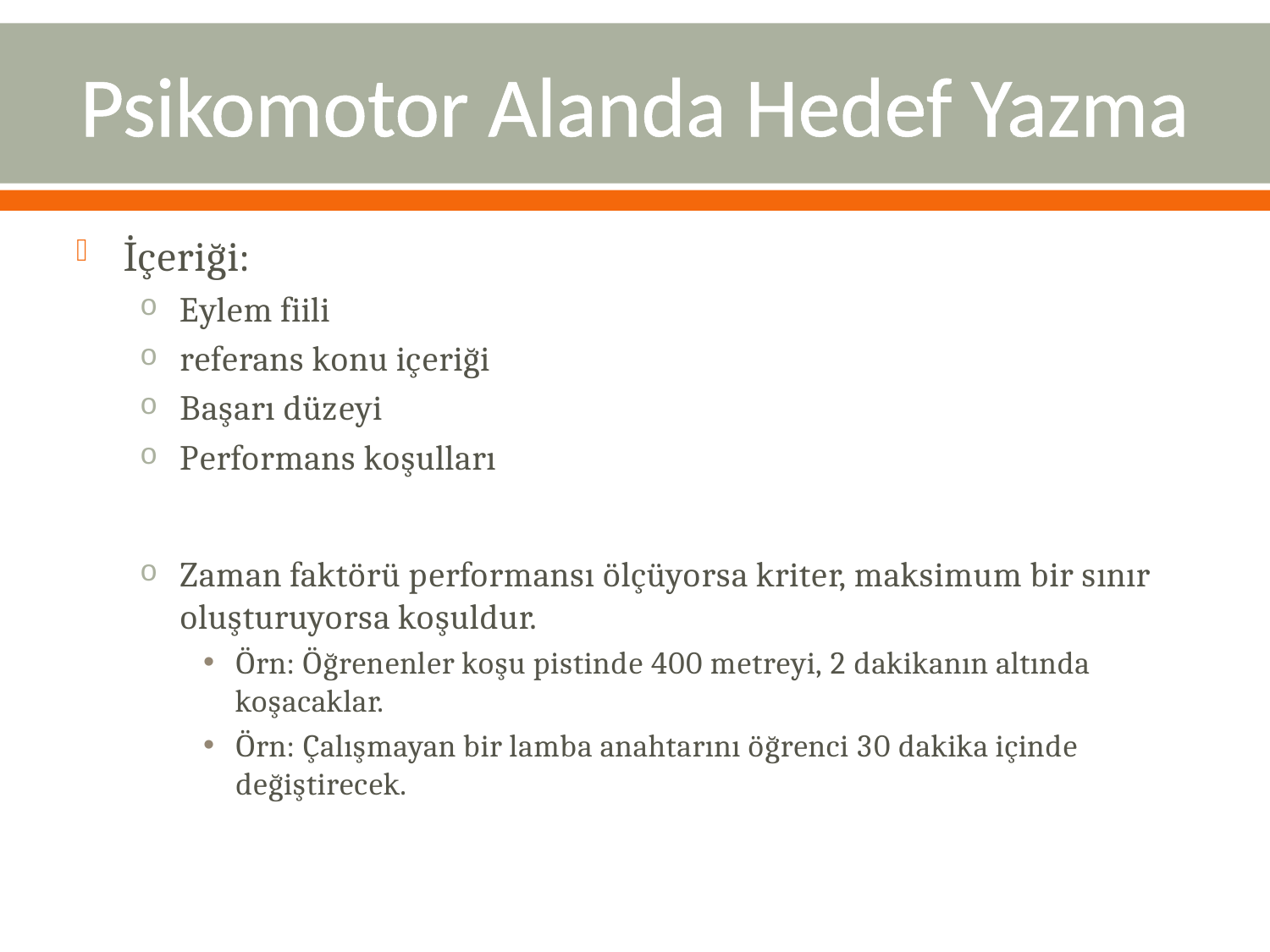

# Psikomotor Alanda Hedef Yazma
İçeriği:
Eylem fiili
referans konu içeriği
Başarı düzeyi
Performans koşulları

Zaman faktörü performansı ölçüyorsa kriter, maksimum bir sınır oluşturuyorsa koşuldur.
Örn: Öğrenenler koşu pistinde 400 metreyi, 2 dakikanın altında koşacaklar.
Örn: Çalışmayan bir lamba anahtarını öğrenci 30 dakika içinde değiştirecek.